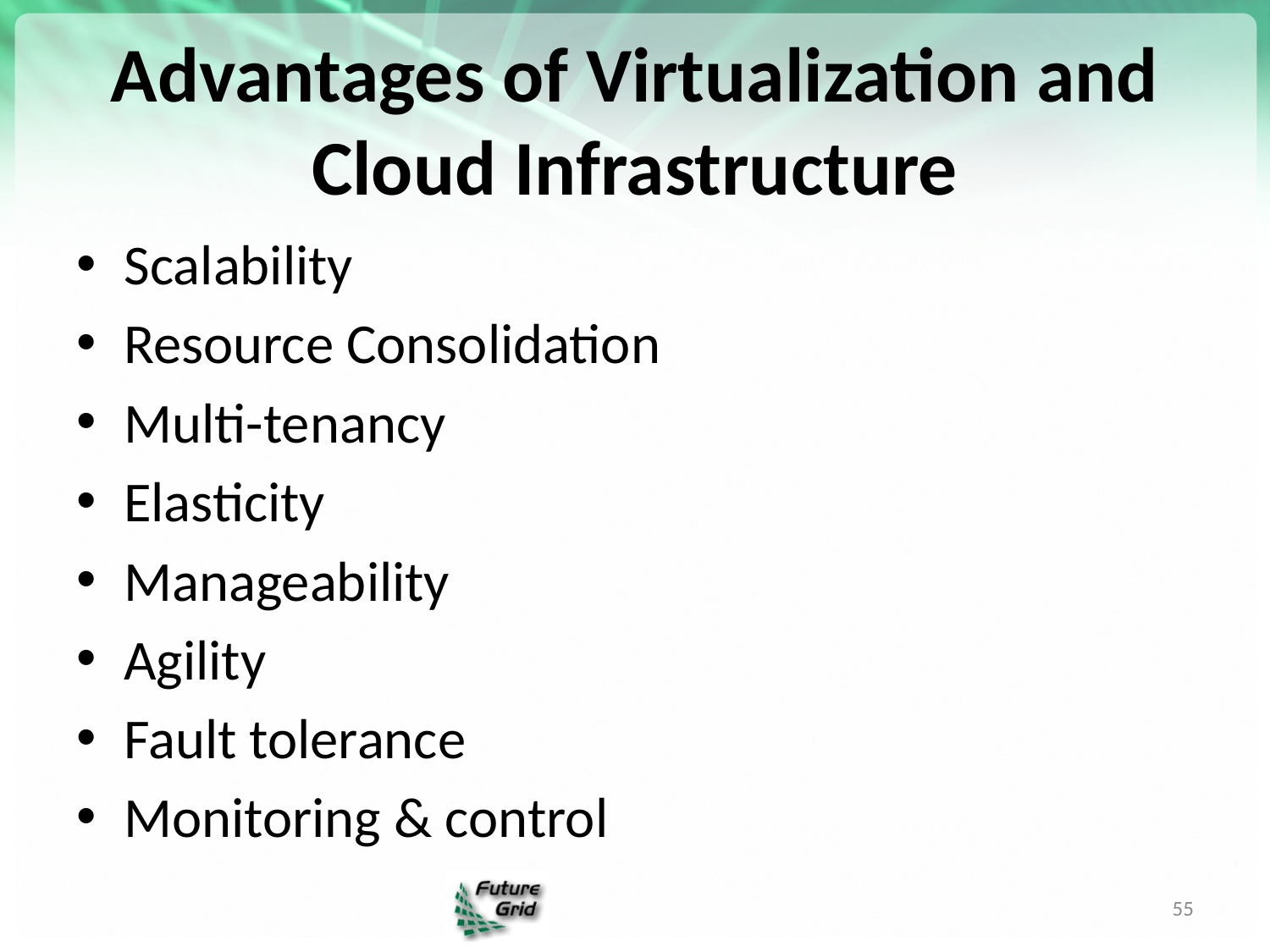

# Advantages of Virtualization and Cloud Infrastructure
Scalability
Resource Consolidation
Multi-tenancy
Elasticity
Manageability
Agility
Fault tolerance
Monitoring & control
55